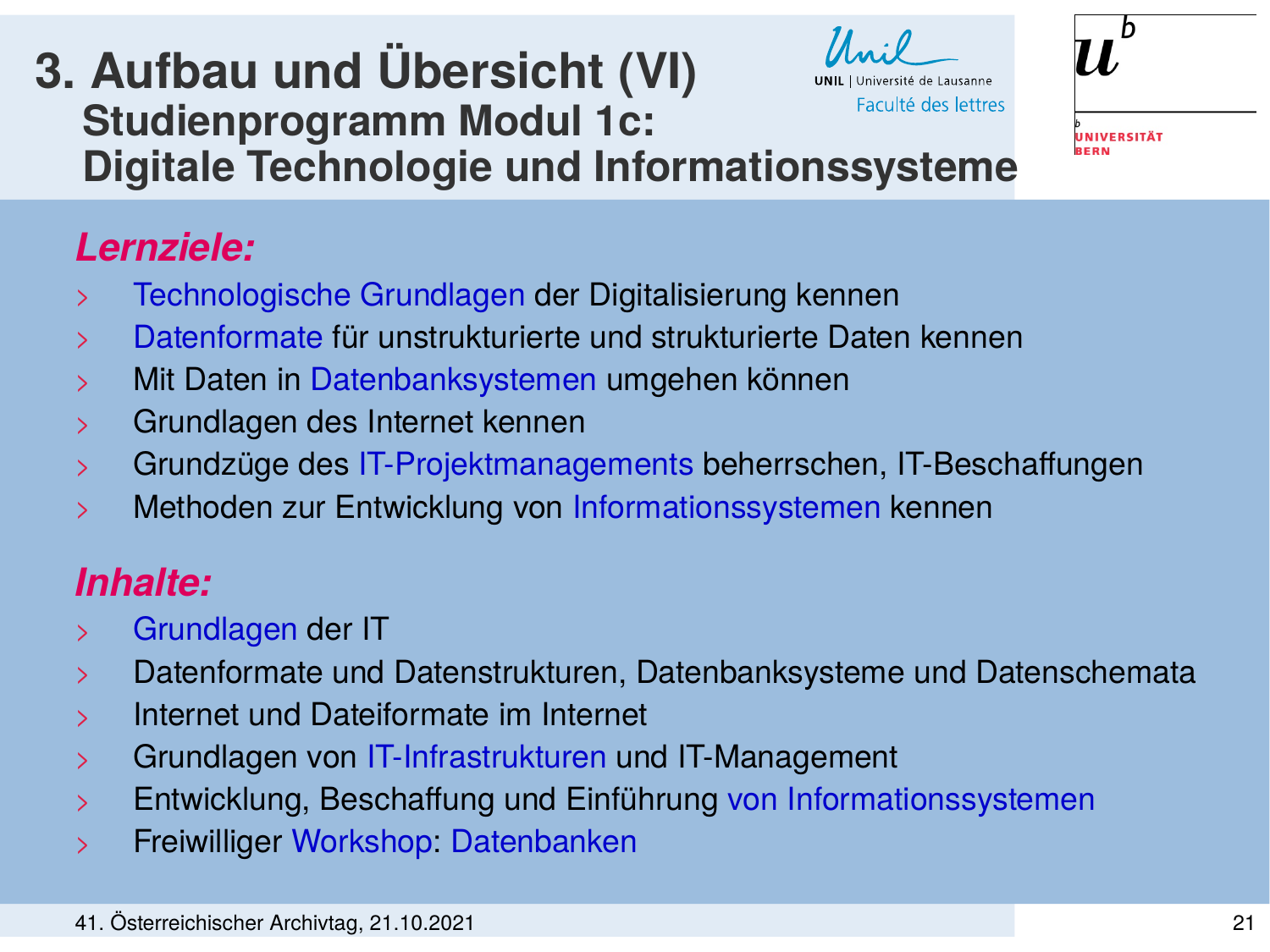

# 3. Aufbau und Übersicht (VI) Studienprogramm Modul 1c: Digitale Technologie und Informationssysteme
Lernziele:
Technologische Grundlagen der Digitalisierung kennen
Datenformate für unstrukturierte und strukturierte Daten kennen
Mit Daten in Datenbanksystemen umgehen können
Grundlagen des Internet kennen
Grundzüge des IT-Projektmanagements beherrschen, IT-Beschaffungen
Methoden zur Entwicklung von Informationssystemen kennen

Inhalte:
Grundlagen der IT
Datenformate und Datenstrukturen, Datenbanksysteme und Datenschemata
Internet und Dateiformate im Internet
Grundlagen von IT-Infrastrukturen und IT-Management
Entwicklung, Beschaffung und Einführung von Informationssystemen
Freiwilliger Workshop: Datenbanken
41. Österreichischer Archivtag, 21.10.2021

21